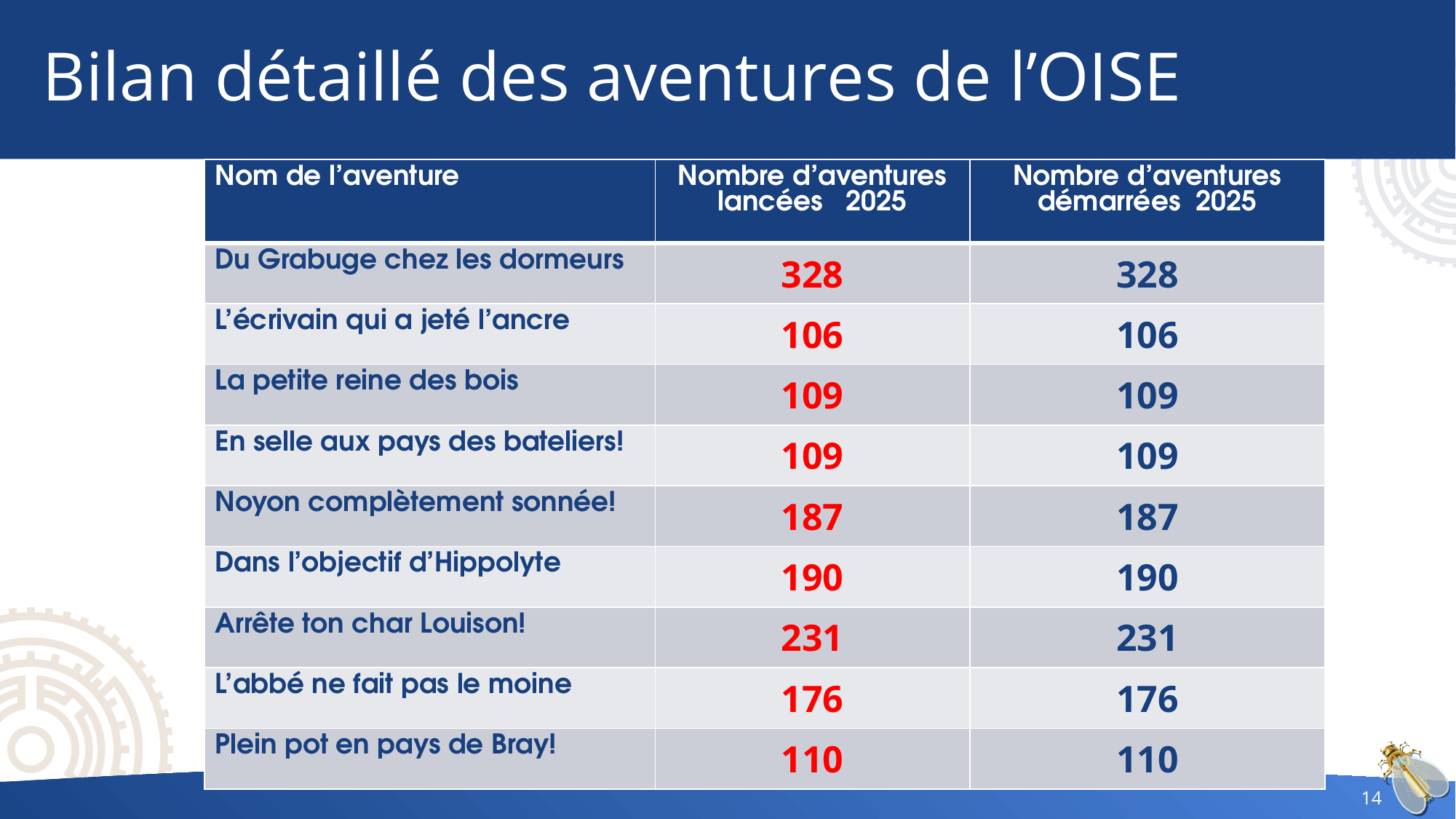

# Bilan détaillé des aventures de l’OISE
| Nom de l’aventure | Nombre d’aventures lancées  2025 | Nombre d’aventures démarrées  2025 |
| --- | --- | --- |
| Du Grabuge chez les dormeurs | 328 | 328 |
| L’écrivain qui a jeté l’ancre | 106 | 106 |
| La petite reine des bois | 109 | 109 |
| En selle aux pays des bateliers! | 109 | 109 |
| Noyon complètement sonnée! | 187 | 187 |
| Dans l’objectif d’Hippolyte | 190 | 190 |
| Arrête ton char Louison! | 231 | 231 |
| L’abbé ne fait pas le moine | 176 | 176 |
| Plein pot en pays de Bray! | 110 | 110 |
14